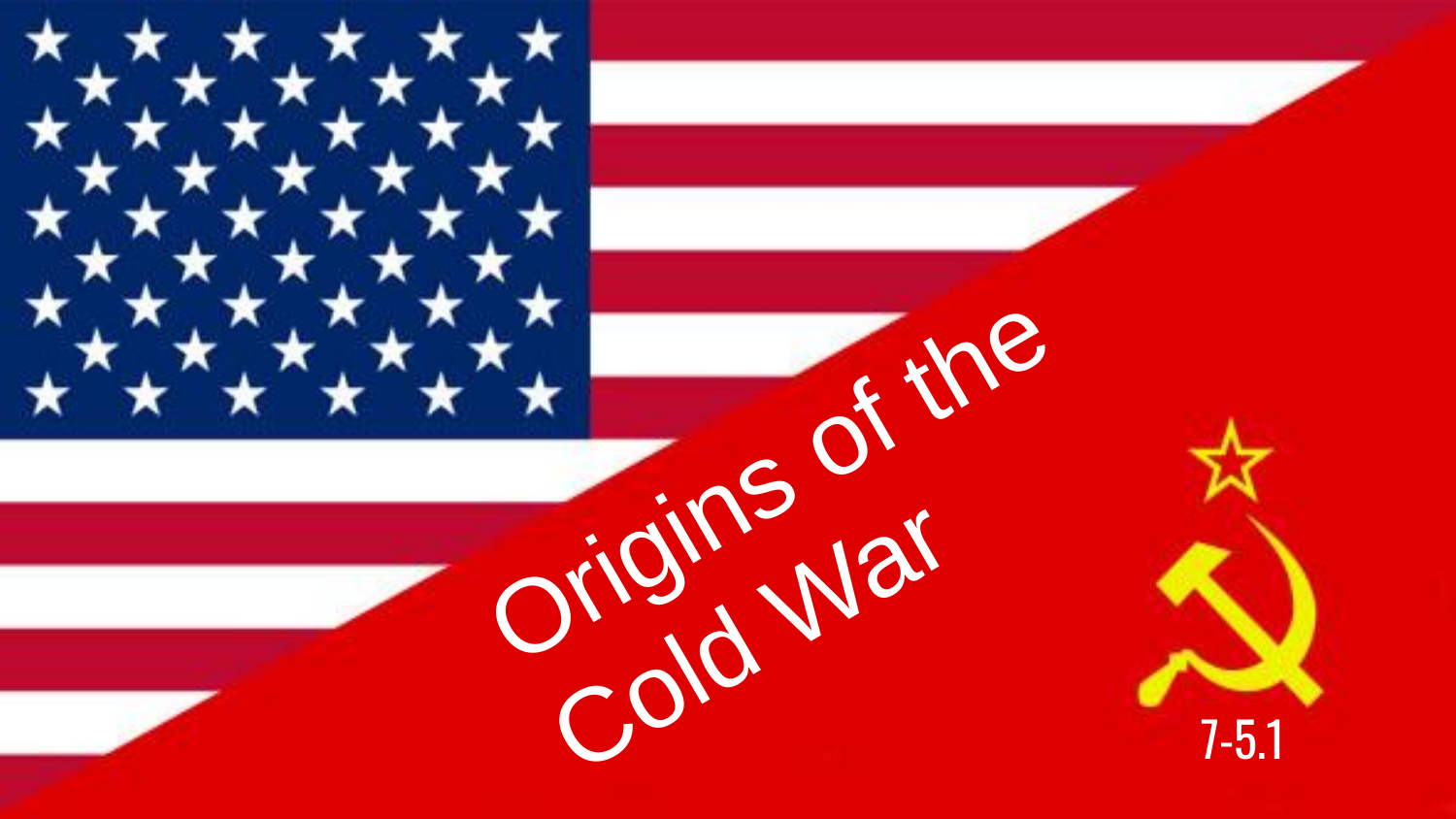

# Origins of the Cold War
7-5.1